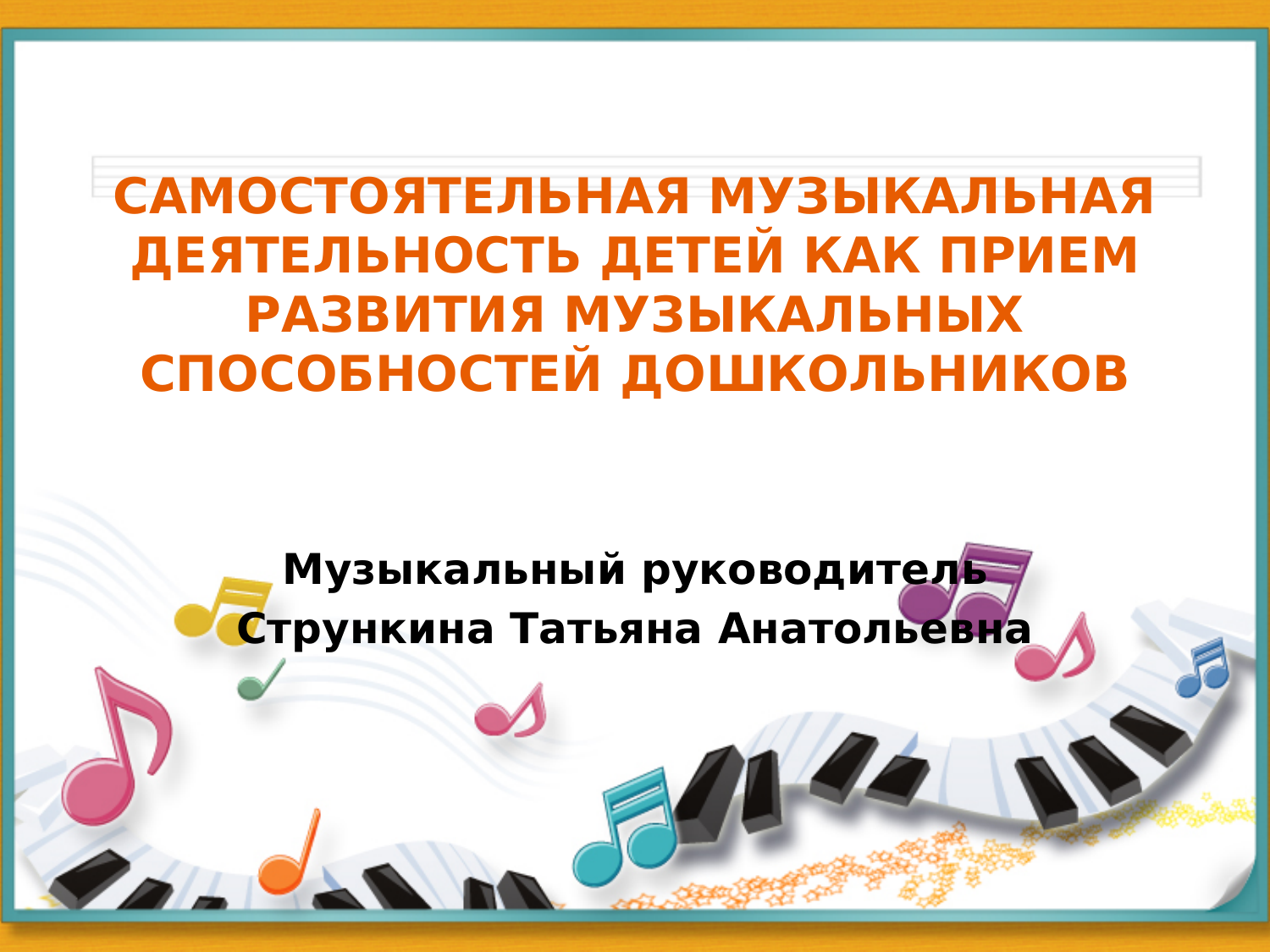

# САМОСТОЯТЕЛЬНАЯ МУЗЫКАЛЬНАЯ ДЕЯТЕЛЬНОСТЬ ДЕТЕЙ КАК ПРИЕМ РАЗВИТИЯ МУЗЫКАЛЬНЫХ СПОСОБНОСТЕЙ ДОШКОЛЬНИКОВ
Музыкальный руководитель
Стрункина Татьяна Анатольевна